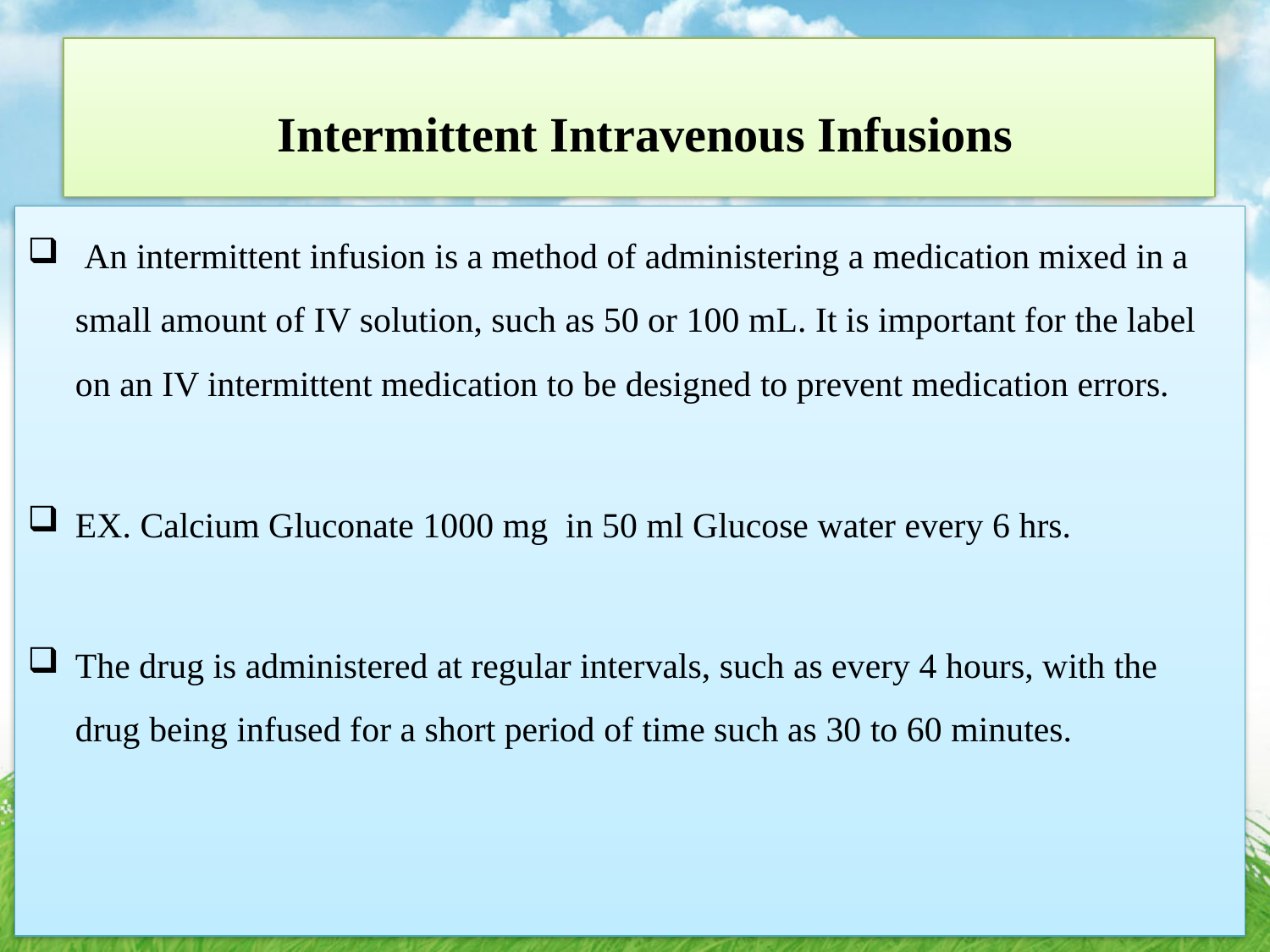

# Intermittent Intravenous Infusions
 An intermittent infusion is a method of administering a medication mixed in a small amount of IV solution, such as 50 or 100 mL. It is important for the label on an IV intermittent medication to be designed to prevent medication errors.

EX. Calcium Gluconate 1000 mg  in 50 ml Glucose water every 6 hrs.

The drug is administered at regular intervals, such as every 4 hours, with the drug being infused for a short period of time such as 30 to 60 minutes.